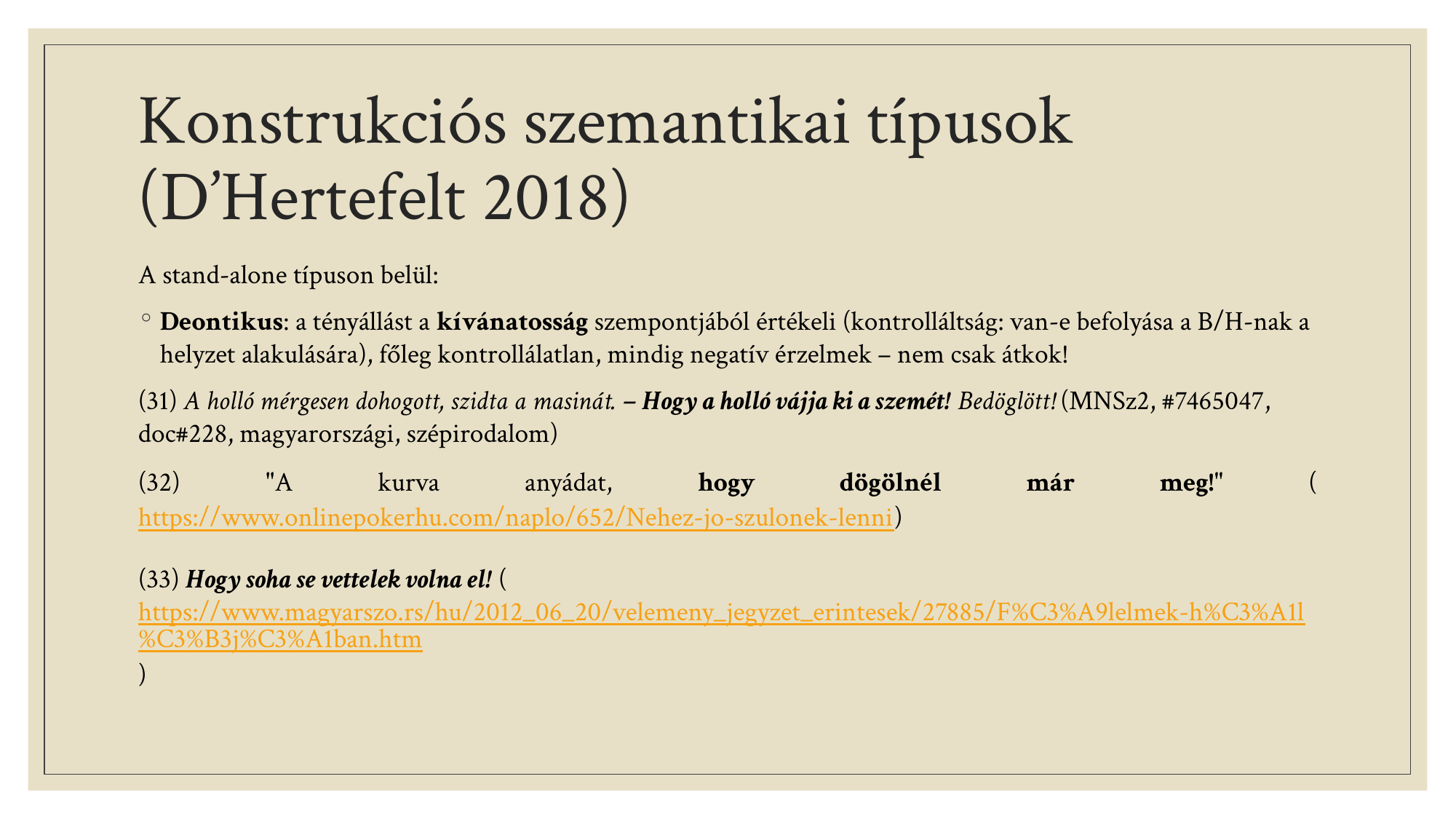

# Konstrukciós szemantikai típusok (D’Hertefelt 2018)
A stand-alone típuson belül:
Deontikus: a tényállást a kívánatosság szempontjából értékeli (kontrolláltság: van-e befolyása a B/H-nak a helyzet alakulására), főleg kontrollálatlan, mindig negatív érzelmek – nem csak átkok!
(31) A holló mérgesen dohogott, szidta a masinát. − Hogy a holló vájja ki a szemét! Bedöglött! (MNSz2, #7465047, doc#228, magyarországi, szépirodalom)
(32) "A kurva anyádat, hogy dögölnél már meg!" (https://www.onlinepokerhu.com/naplo/652/Nehez-jo-szulonek-lenni)
(33) Hogy soha se vettelek volna el! (https://www.magyarszo.rs/hu/2012_06_20/velemeny_jegyzet_erintesek/27885/F%C3%A9lelmek-h%C3%A1l%C3%B3j%C3%A1ban.htm)